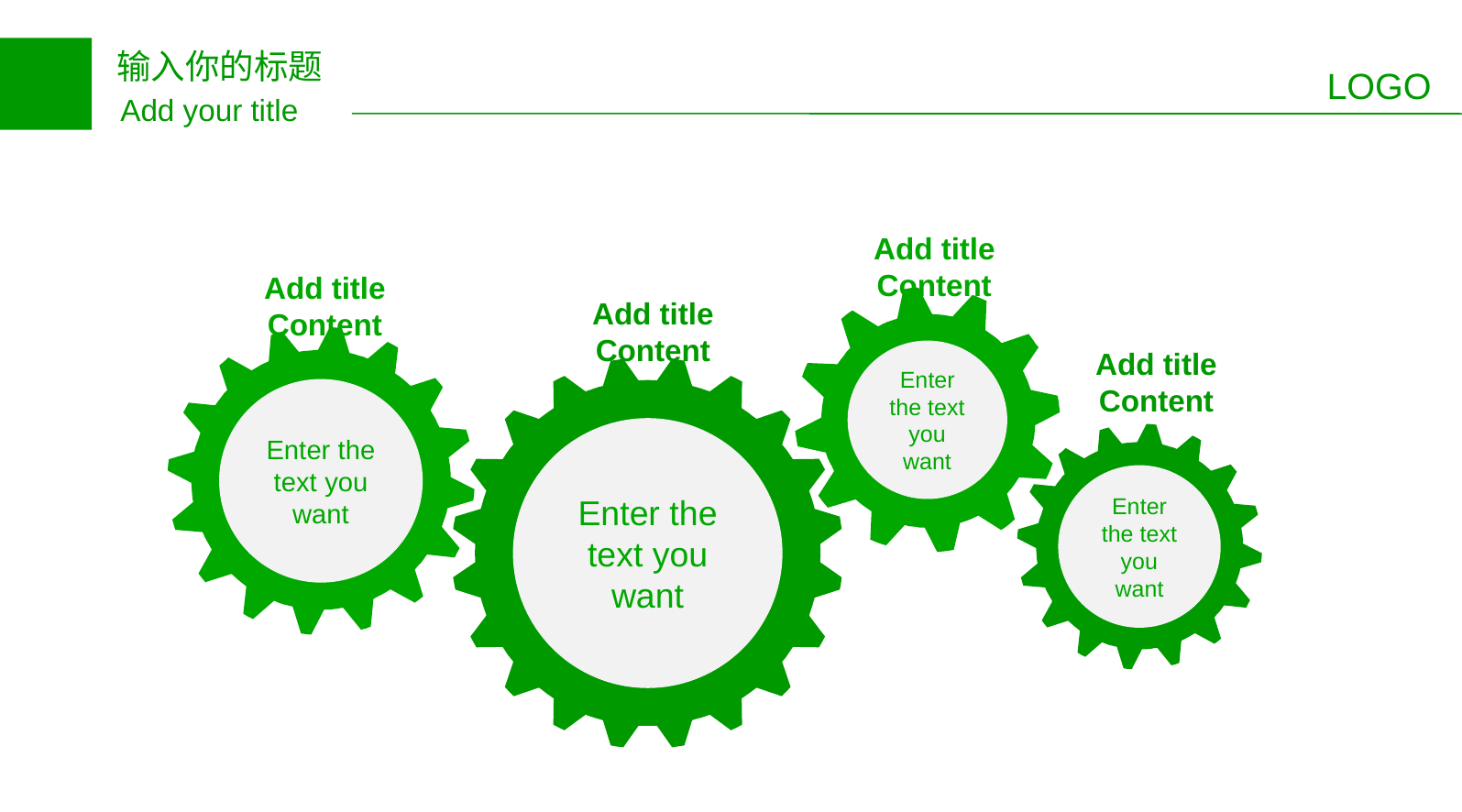

Add title Content
Add title Content
Add title Content

Enter the text you want

Enter the text you want

Add title Content

Enter the text you want

Enter the text you want